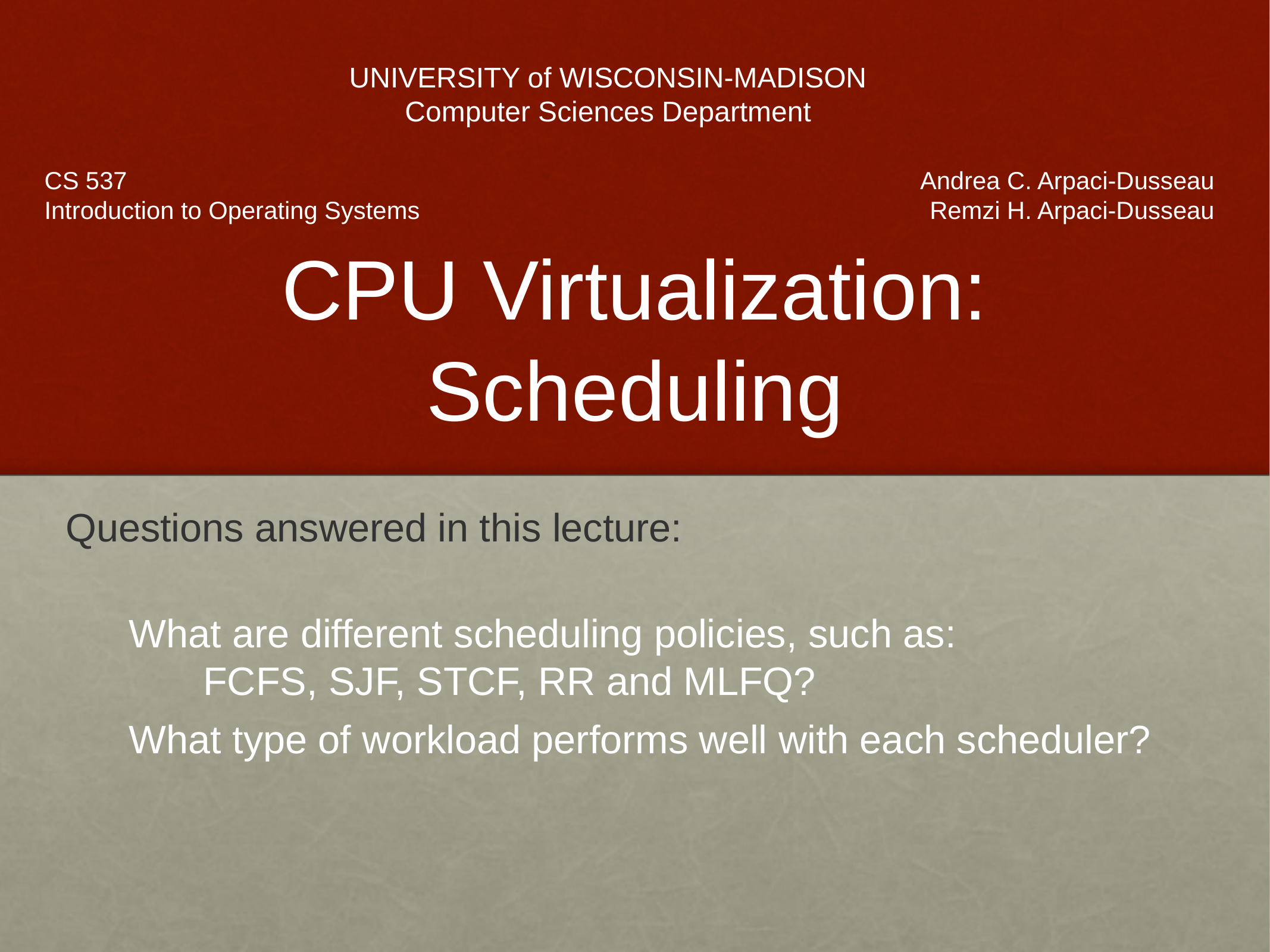

UNIVERSITY of WISCONSIN-MADISON
Computer Sciences Department
CS 537
Introduction to Operating Systems
Andrea C. Arpaci-Dusseau
Remzi H. Arpaci-Dusseau
# CPU Virtualization: Scheduling
Questions answered in this lecture:
What are different scheduling policies, such as:
FCFS, SJF, STCF, RR and MLFQ?
What type of workload performs well with each scheduler?